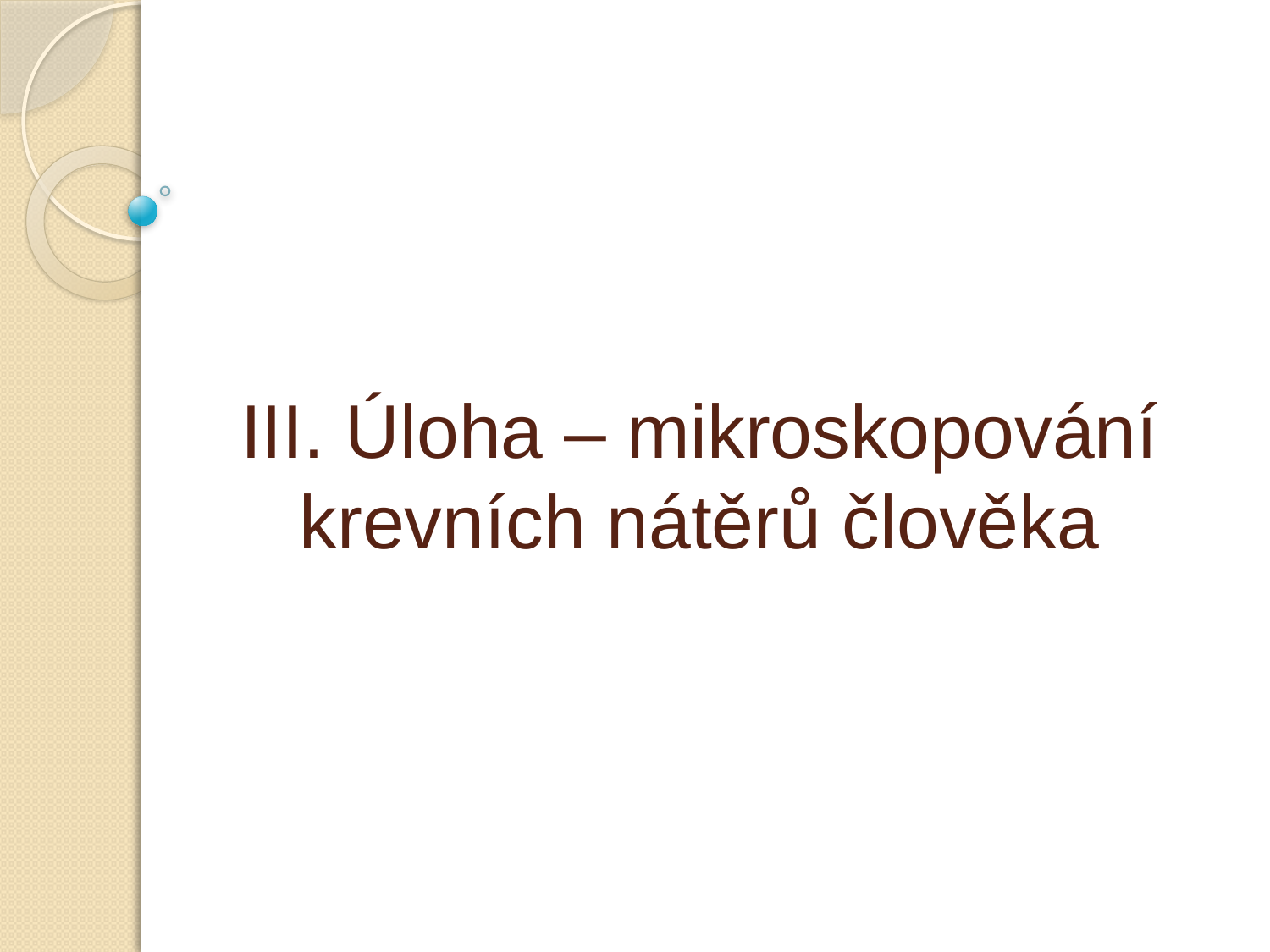

# III. Úloha – mikroskopování krevních nátěrů člověka